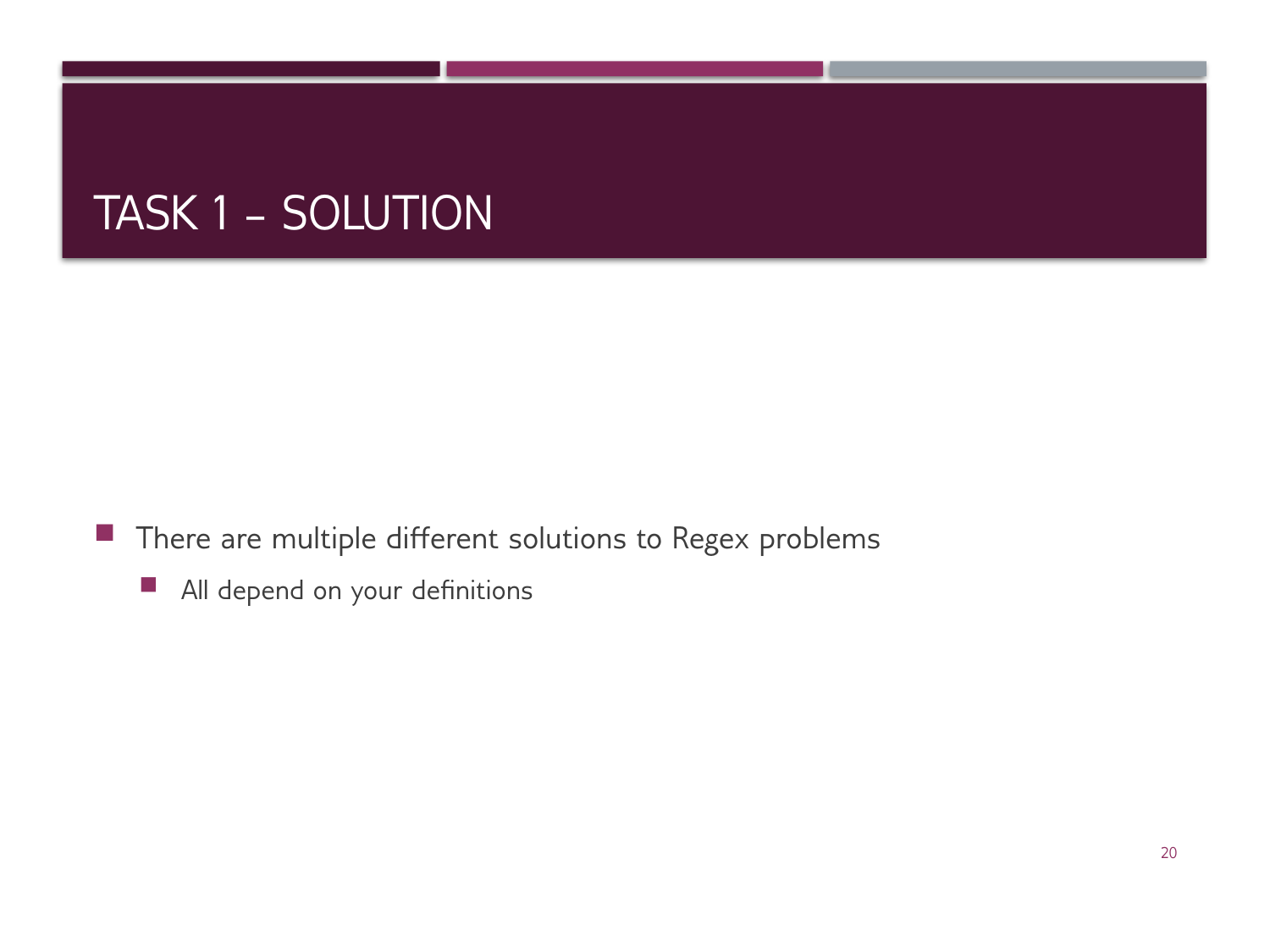

# Task 1 – Solution
There are multiple different solutions to Regex problems
All depend on your definitions
20